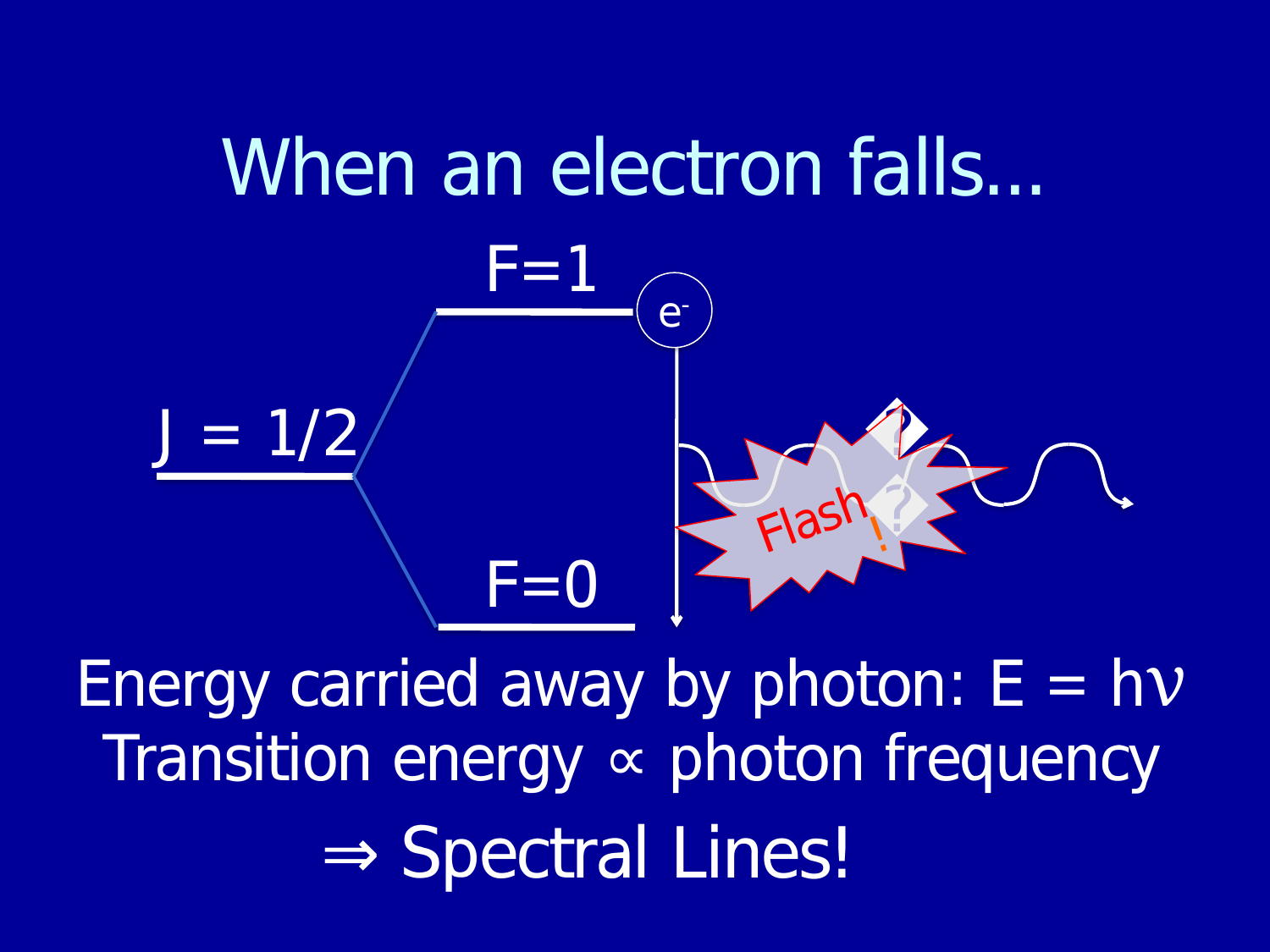

# When an electron falls…
F=1
e-
J = 1/2
𝛾
Flash!
F=0
Energy carried away by photon: E = hν
Transition energy ∝ photon frequency
⇒ Spectral Lines!